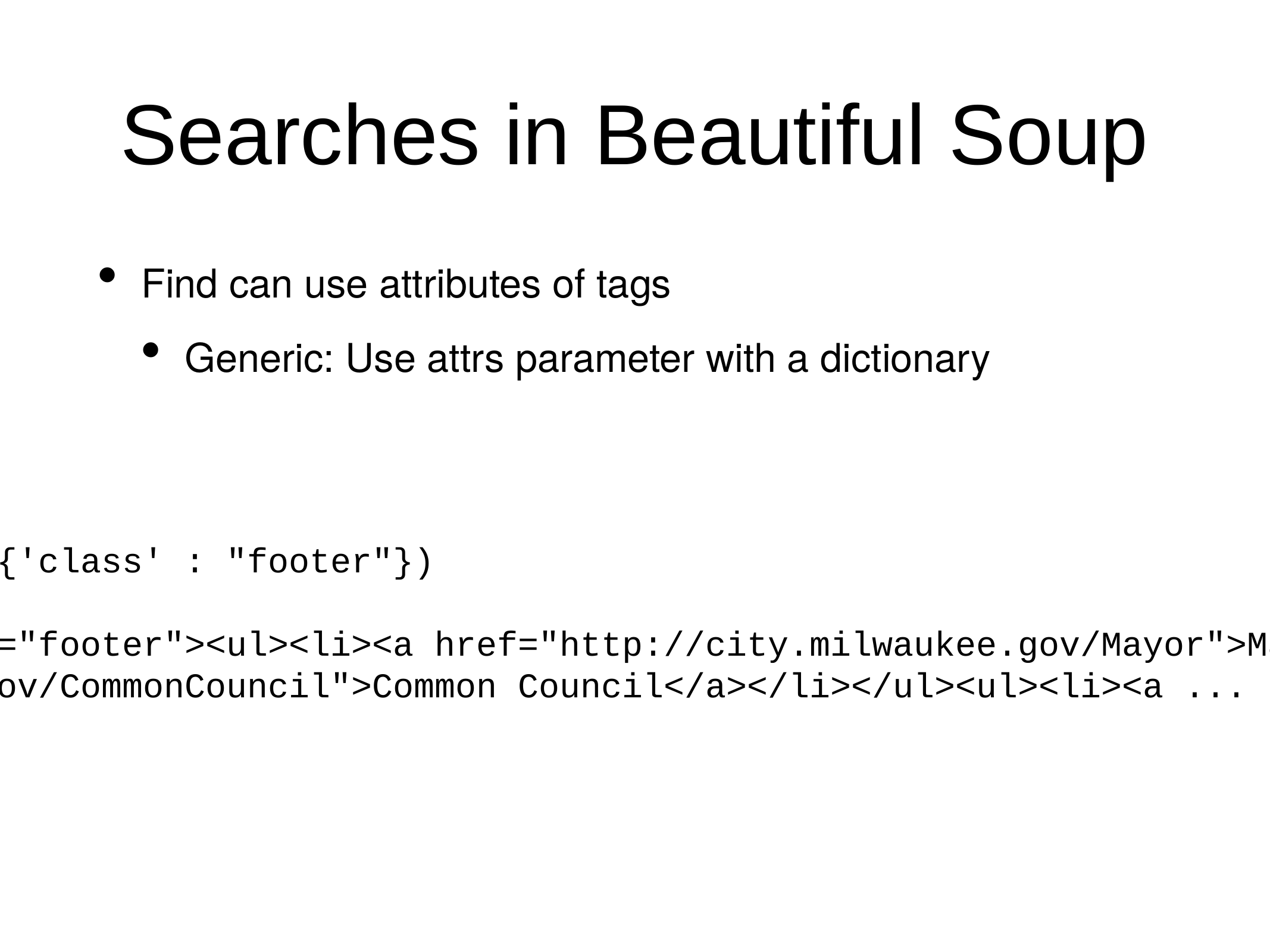

# Searches in Beautiful Soup
Find can use attributes of tags
Generic: Use attrs parameter with a dictionary
>>> footer = soup.find(attrs={'class' : "footer"})
>>> footer
<div class="footer" data-role="footer"><ul><li><a href="http://city.milwaukee.gov/Mayor">Mayor Tom Barrett</a></li><li><a href="http://city.milwaukee.gov/CommonCouncil">Common Council</a></li></ul><ul><li><a ...